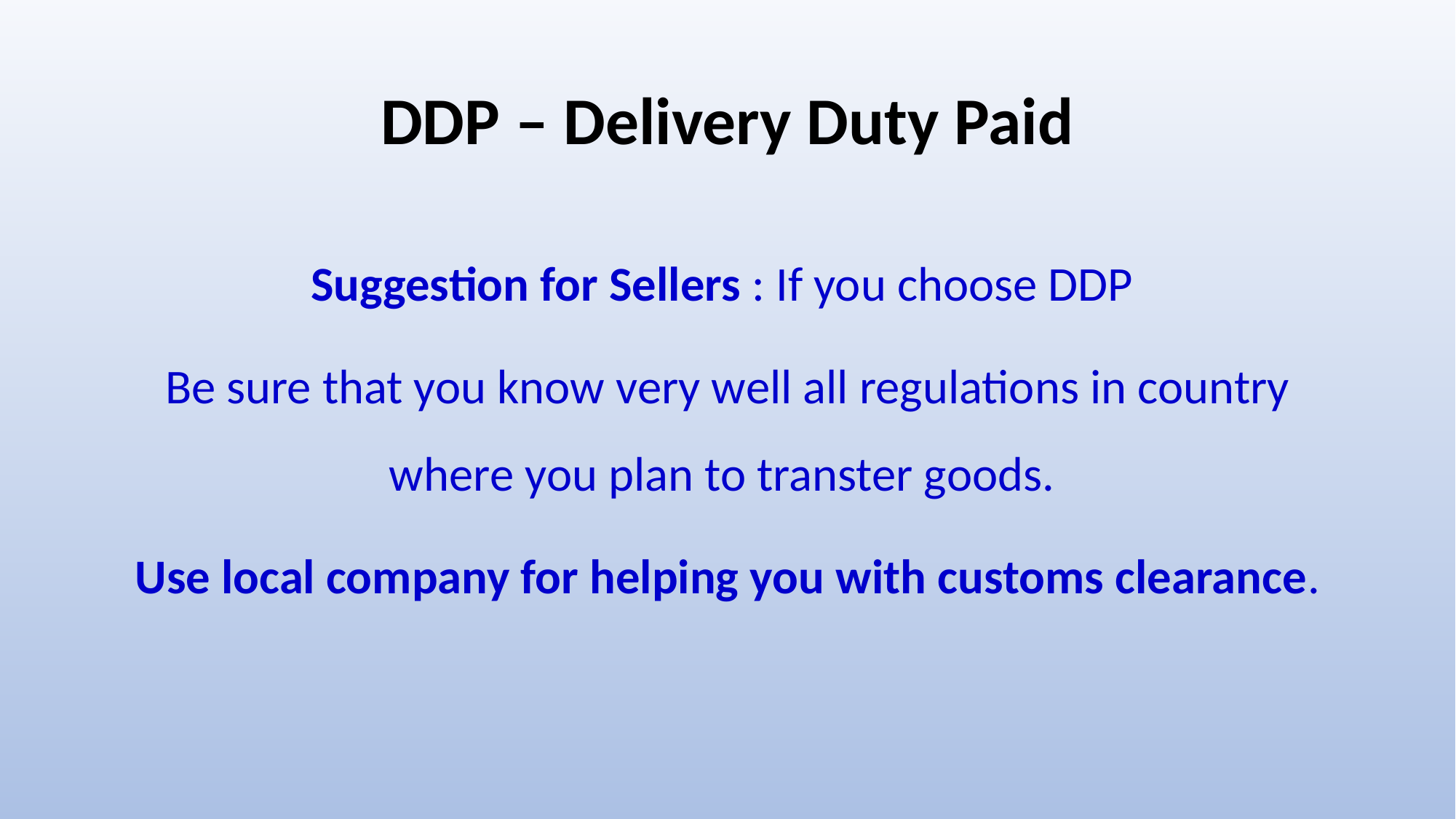

# DDP – Delivery Duty Paid
Suggestion for Sellers : If you choose DDP
Be sure that you know very well all regulations in country where you plan to transter goods.
Use local company for helping you with customs clearance.